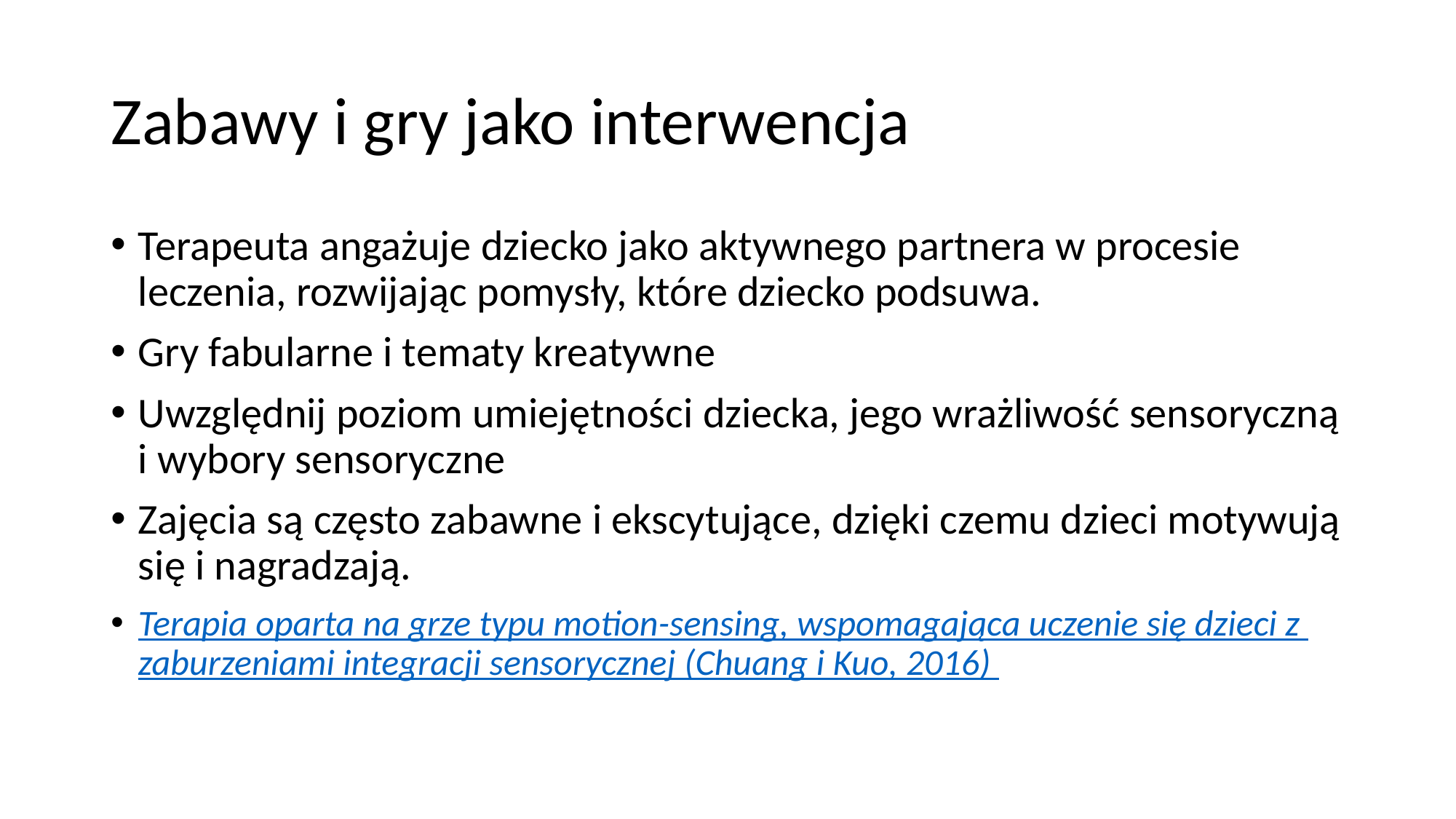

# Zabawy i gry jako interwencja
Terapeuta angażuje dziecko jako aktywnego partnera w procesie leczenia, rozwijając pomysły, które dziecko podsuwa.
Gry fabularne i tematy kreatywne
Uwzględnij poziom umiejętności dziecka, jego wrażliwość sensoryczną i wybory sensoryczne
Zajęcia są często zabawne i ekscytujące, dzięki czemu dzieci motywują się i nagradzają.
Terapia oparta na grze typu motion-sensing, wspomagająca uczenie się dzieci z zaburzeniami integracji sensorycznej (Chuang i Kuo, 2016)